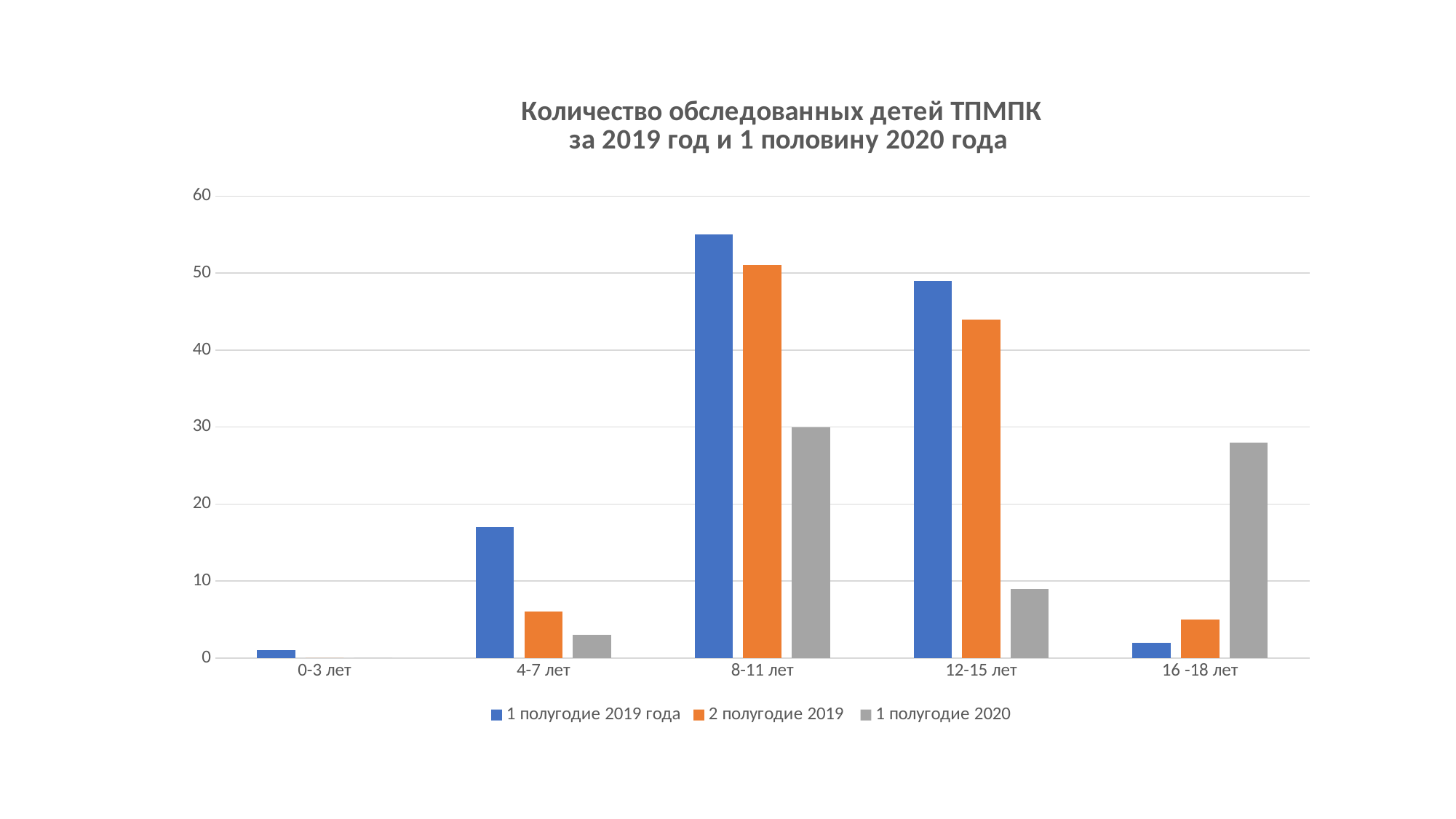

### Chart: Количество обследованных детей ТПМПК
за 2019 год и 1 половину 2020 года

| Category | 1 полугодие 2019 года | 2 полугодие 2019  | 1 полугодие 2020 |
|---|---|---|---|
| 0-3 лет | 1.0 | 0.0 | 0.0 |
| 4-7 лет | 17.0 | 6.0 | 3.0 |
| 8-11 лет | 55.0 | 51.0 | 30.0 |
| 12-15 лет | 49.0 | 44.0 | 9.0 |
| 16 -18 лет | 2.0 | 5.0 | 28.0 |